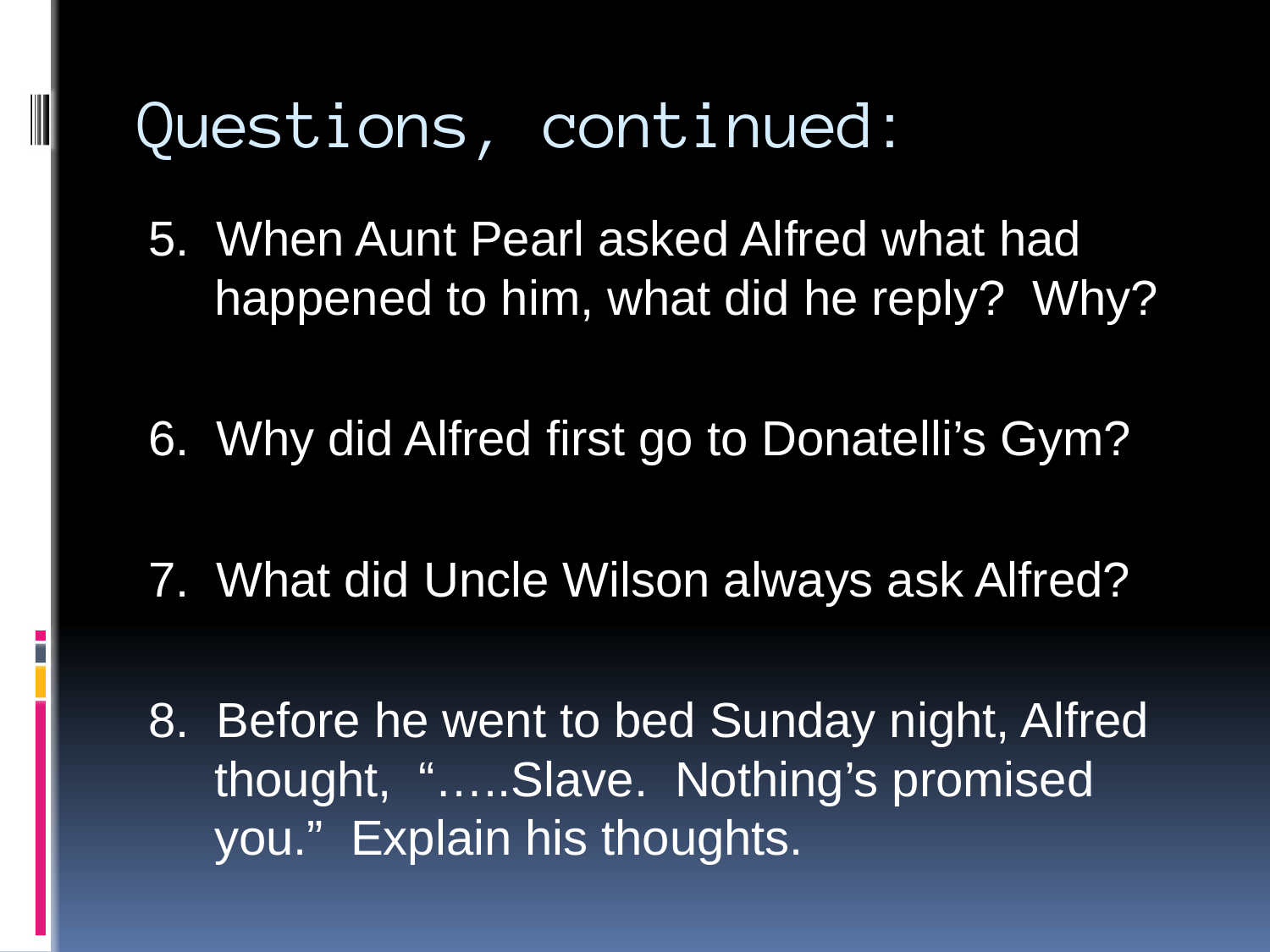

# Questions, continued:
5.  When Aunt Pearl asked Alfred what had happened to him, what did he reply?  Why?

6.  Why did Alfred first go to Donatelli’s Gym?

7.  What did Uncle Wilson always ask Alfred?

8.  Before he went to bed Sunday night, Alfred thought,  “…..Slave.  Nothing’s promised you.”  Explain his thoughts.